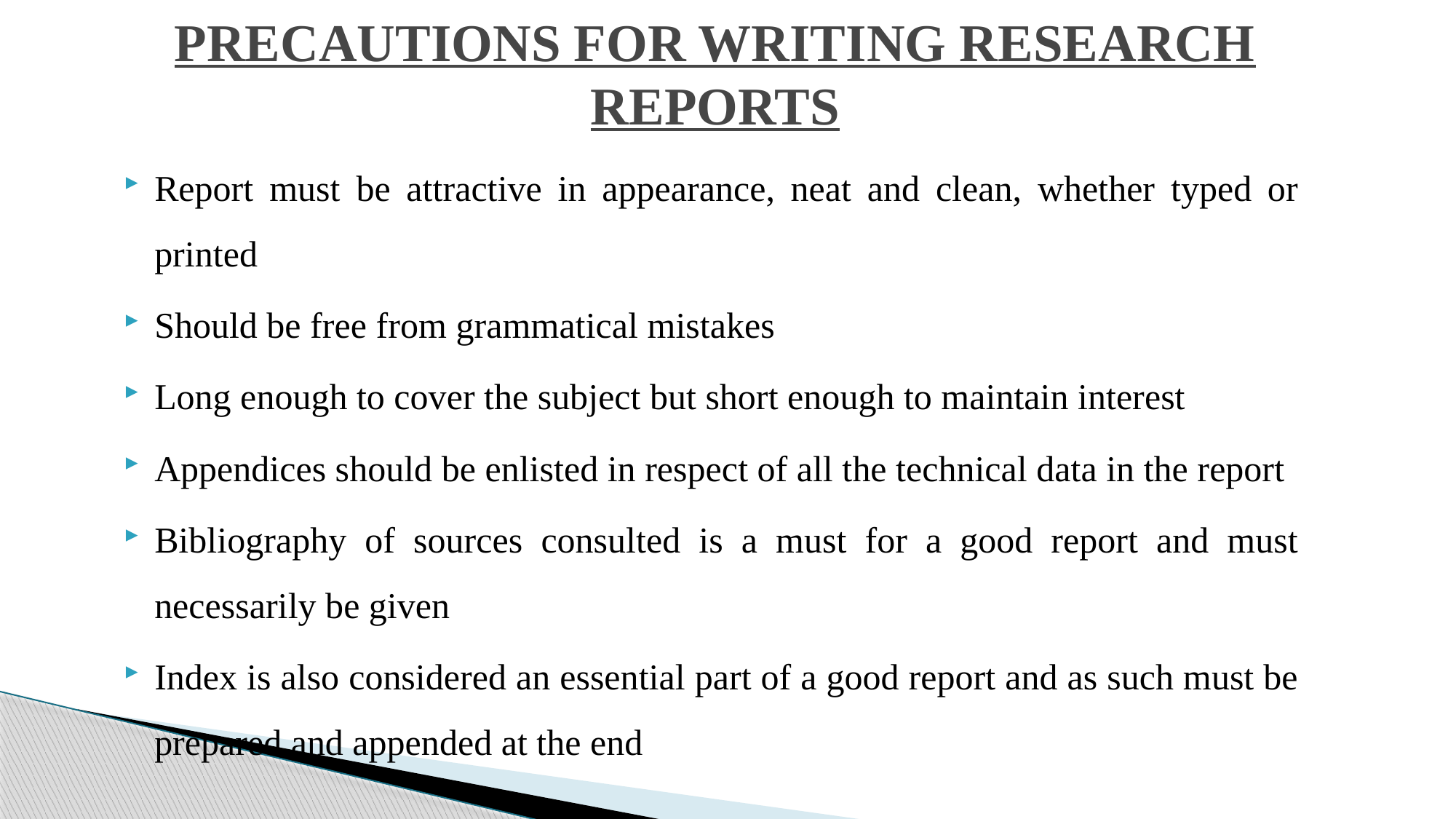

# PRECAUTIONS FOR WRITING RESEARCH REPORTS
Report must be attractive in appearance, neat and clean, whether typed or printed
Should be free from grammatical mistakes
Long enough to cover the subject but short enough to maintain interest
Appendices should be enlisted in respect of all the technical data in the report
Bibliography of sources consulted is a must for a good report and must necessarily be given
Index is also considered an essential part of a good report and as such must be prepared and appended at the end